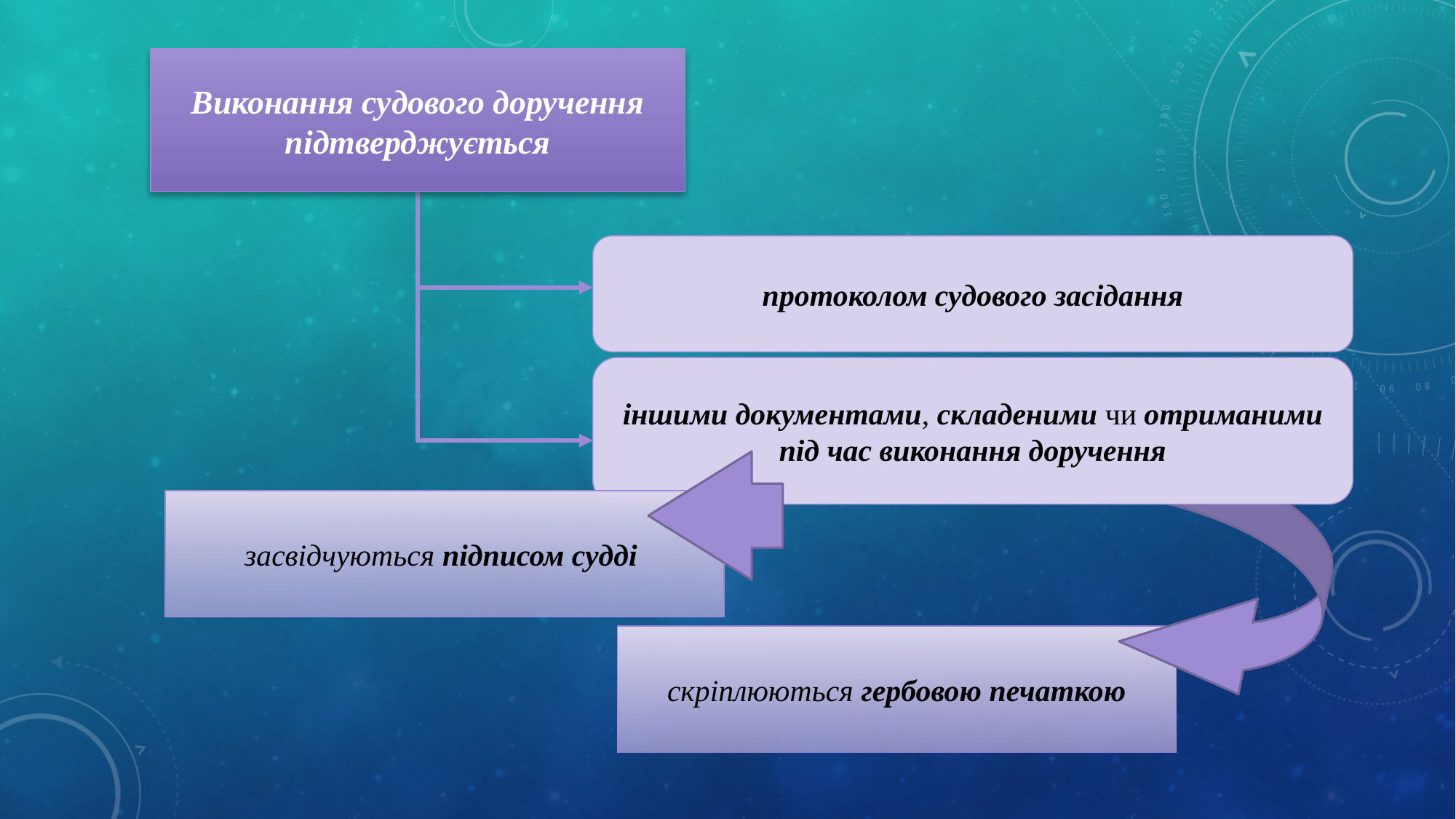

Виконання судового доручення підтверджується
протоколом судового засідання
іншими документами, складеними чи отриманими під час виконання доручення

засвідчуються підписом судді
скріплюються гербовою печаткою